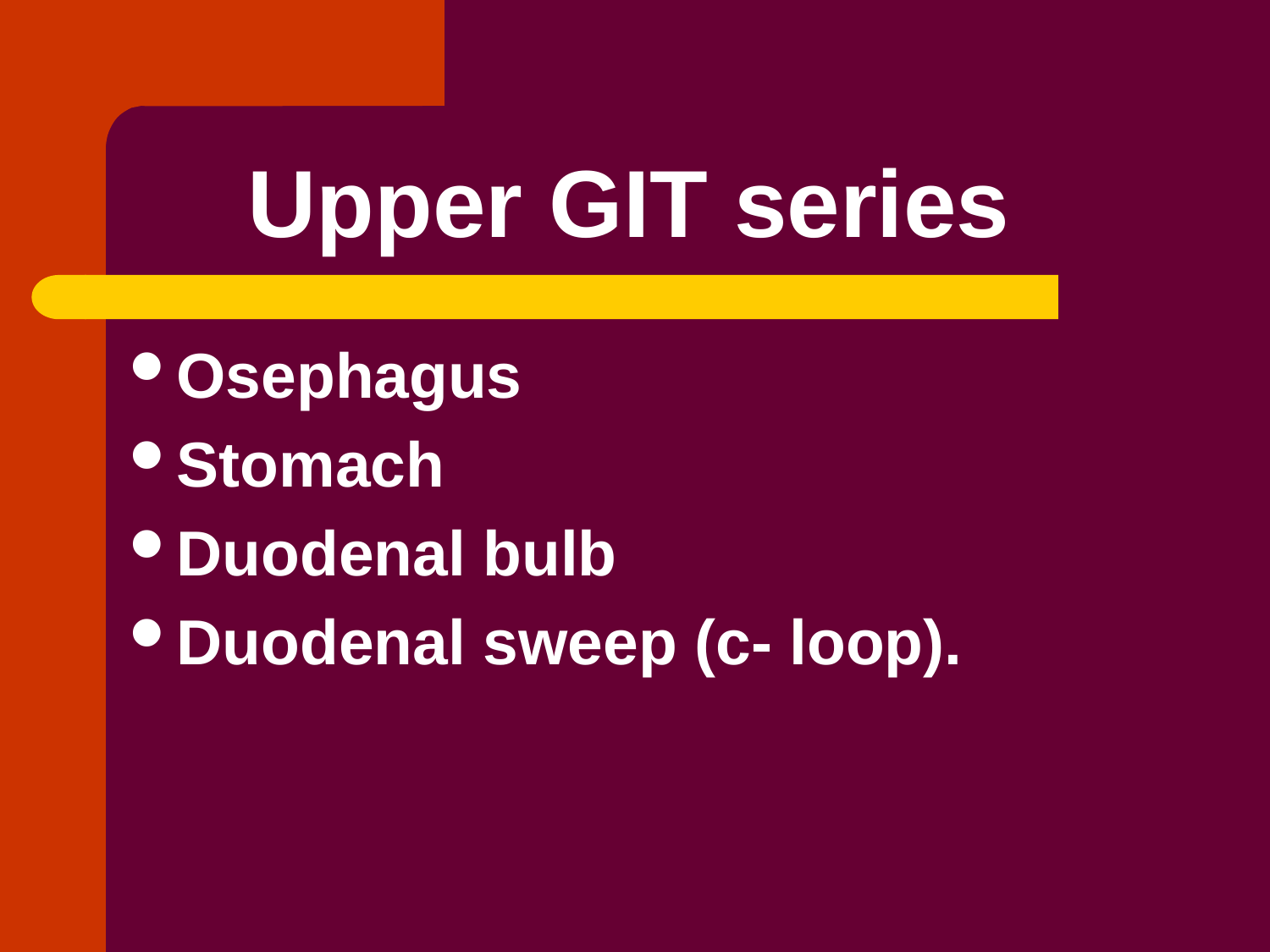

# Upper GIT series
Osephagus
Stomach
Duodenal bulb
Duodenal sweep (c- loop).